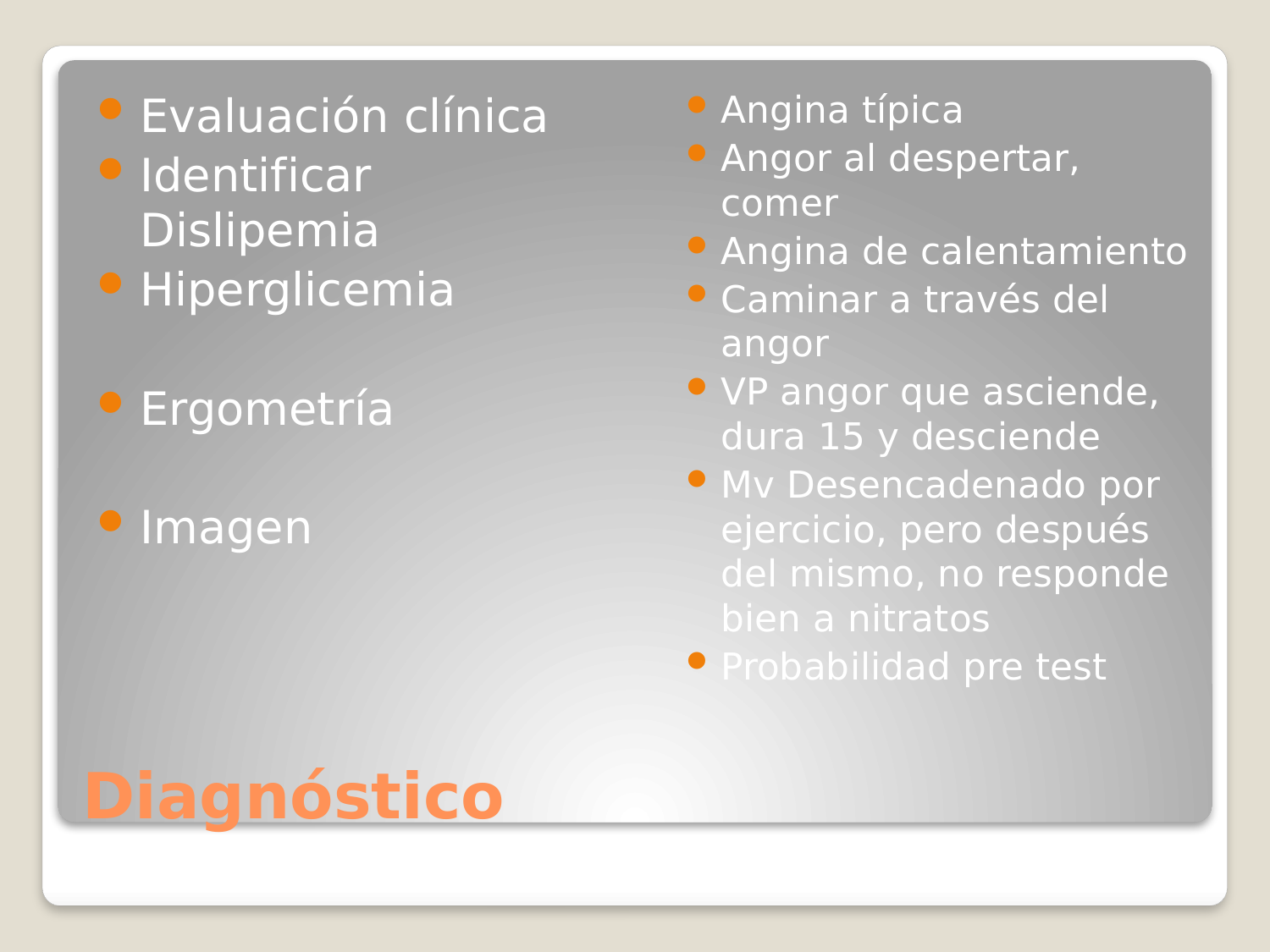

Evaluación clínica
Identificar Dislipemia
Hiperglicemia

Ergometría

Imagen
Angina típica
Angor al despertar, comer
Angina de calentamiento
Caminar a través del angor
VP angor que asciende, dura 15 y desciende
Mv Desencadenado por ejercicio, pero después del mismo, no responde bien a nitratos
Probabilidad pre test
# Diagnóstico